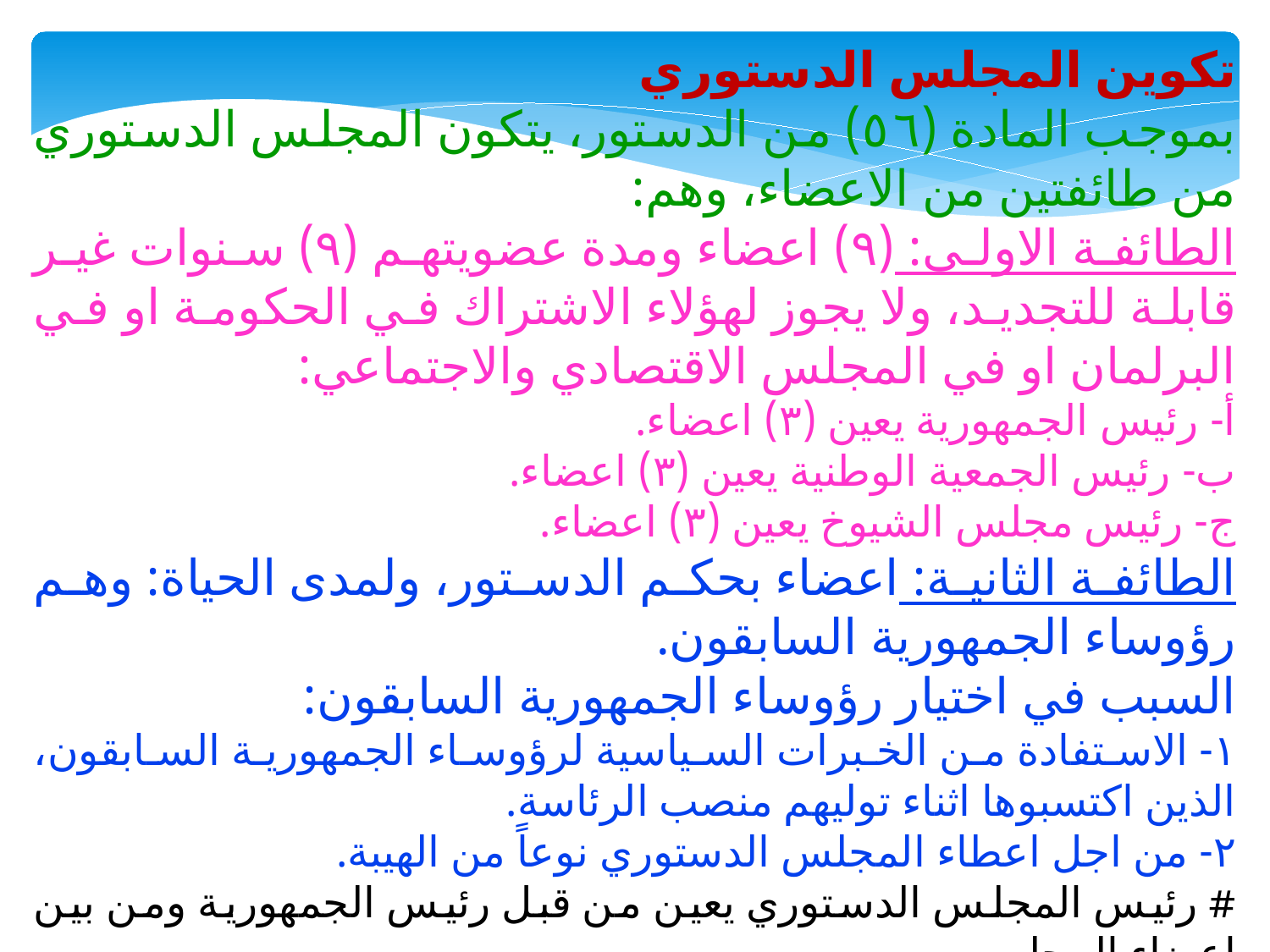

تكوين المجلس الدستوري
بموجب المادة (٥٦) من الدستور، يتكون المجلس الدستوري من طائفتين من الاعضاء، وهم:
الطائفة الاولى: (٩) اعضاء ومدة عضويتهم (٩) سنوات غير قابلة للتجديد، ولا يجوز لهؤلاء الاشتراك في الحكومة او في البرلمان او في المجلس الاقتصادي والاجتماعي:
أ- رئيس الجمهورية يعين (٣) اعضاء.
ب- رئيس الجمعية الوطنية يعين (٣) اعضاء.
ج- رئيس مجلس الشيوخ يعين (٣) اعضاء.
الطائفة الثانية: اعضاء بحكم الدستور، ولمدى الحياة: وهم رؤوساء الجمهورية السابقون.
السبب في اختيار رؤوساء الجمهورية السابقون:
١- الاستفادة من الخبرات السياسية لرؤوساء الجمهورية السابقون، الذين اكتسبوها اثناء توليهم منصب الرئاسة.
٢- من اجل اعطاء المجلس الدستوري نوعاً من الهيبة.
# رئيس المجلس الدستوري يعين من قبل رئيس الجمهورية ومن بين اعضاء المجلس.